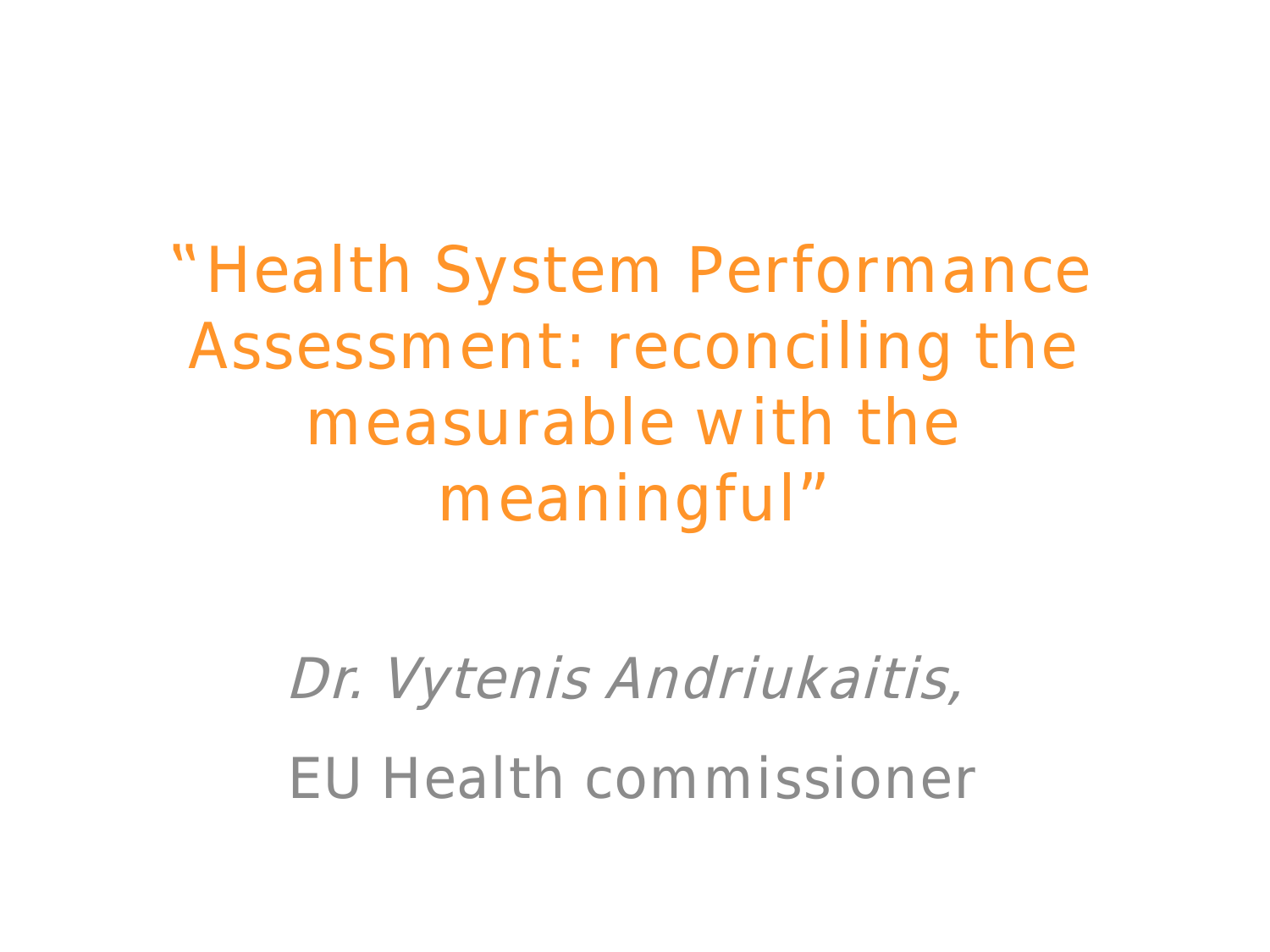

# “Health System Performance Assessment: reconciling the measurable with the meaningful”
Dr. Vytenis Andriukaitis,
EU Health commissioner